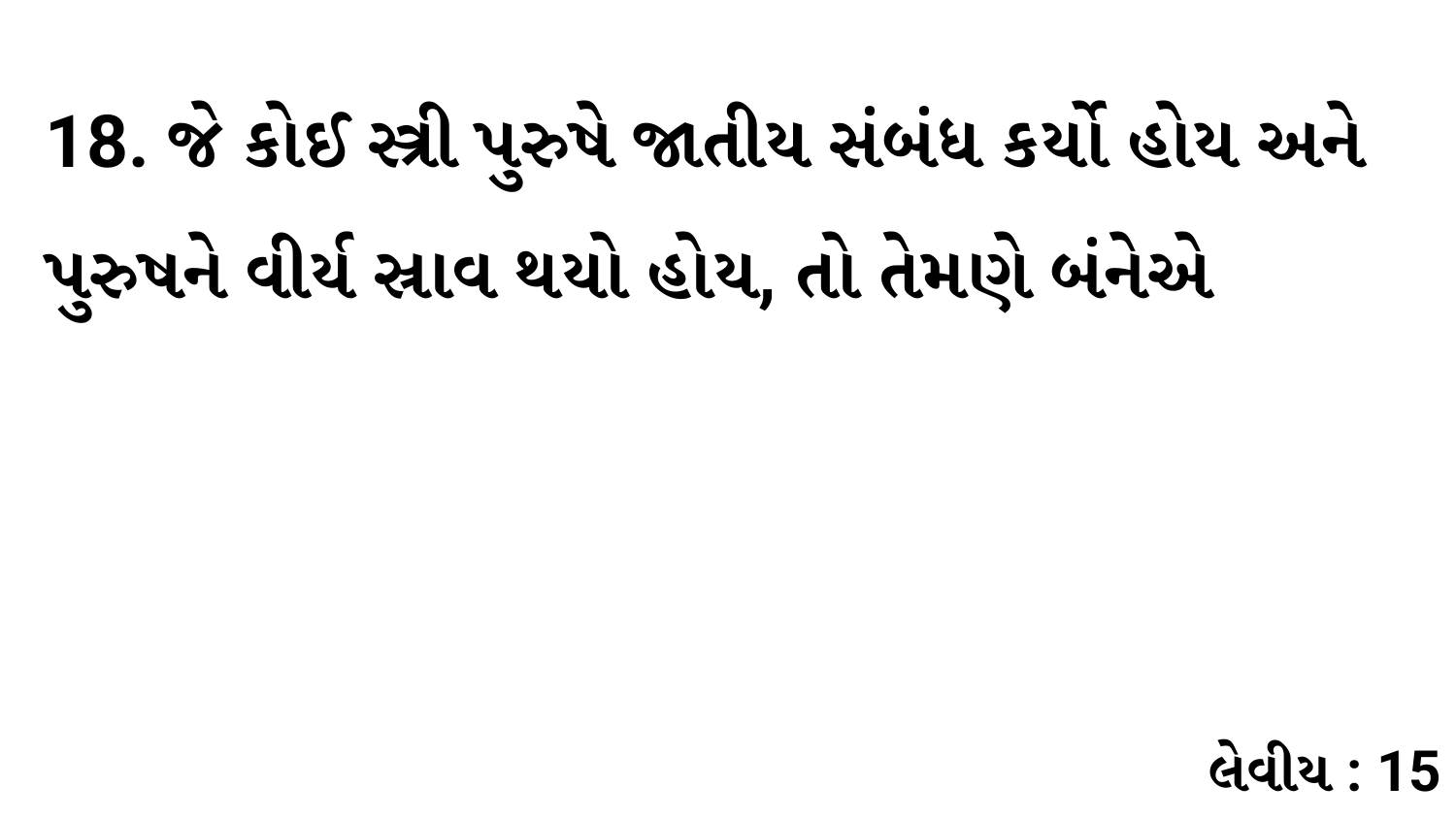

18. જે કોઈ સ્ત્રી પુરુષે જાતીય સંબંધ કર્યો હોય અને પુરુષને વીર્ય સ્રાવ થયો હોય, તો તેમણે બંનેએ
લેવીય : 15